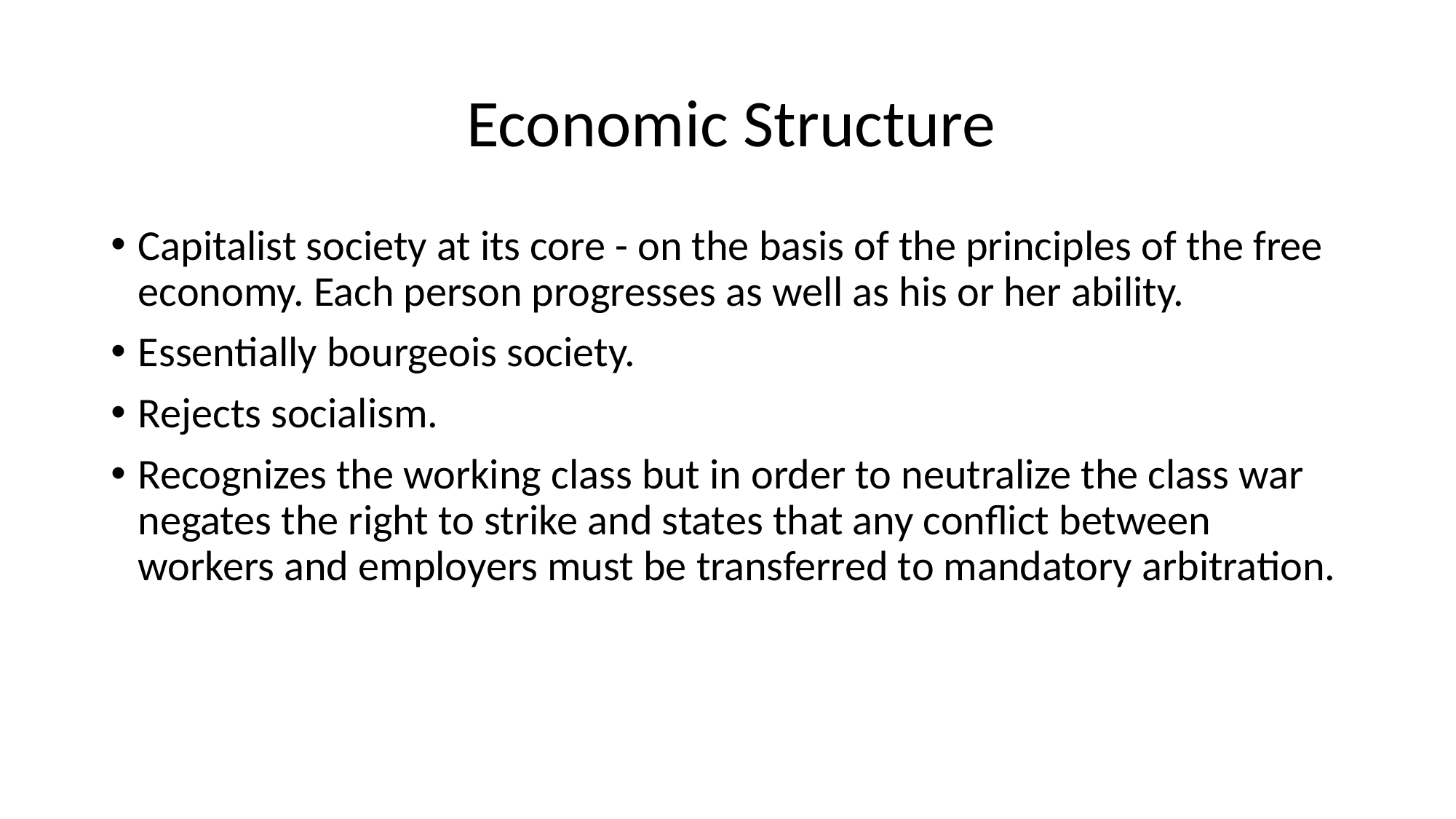

# Economic Structure
Capitalist society at its core - on the basis of the principles of the free economy. Each person progresses as well as his or her ability.
Essentially bourgeois society.
Rejects socialism.
Recognizes the working class but in order to neutralize the class war negates the right to strike and states that any conflict between workers and employers must be transferred to mandatory arbitration.